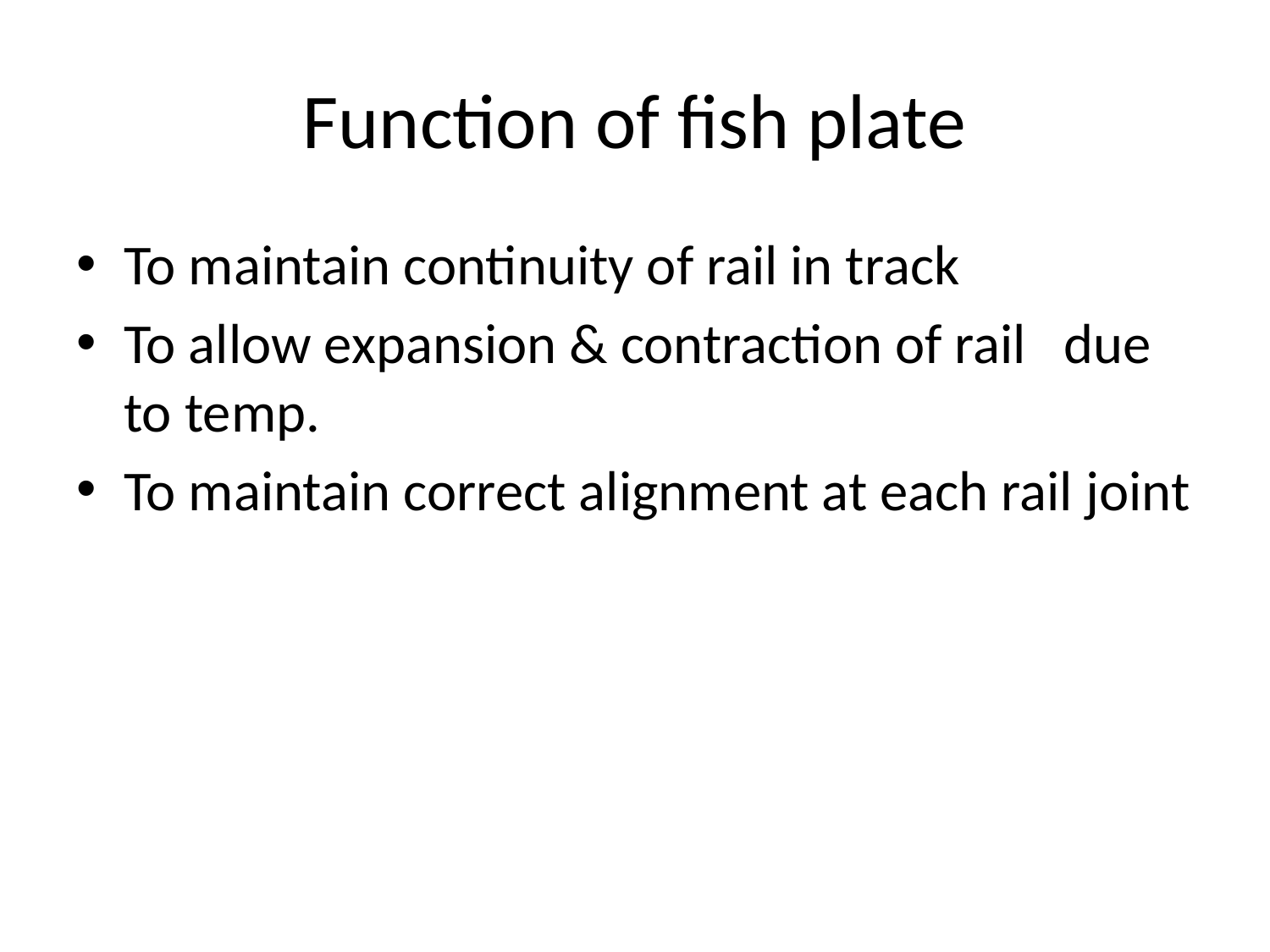

# Function of fish plate
To maintain continuity of rail in track
To allow expansion & contraction of rail   due to temp.
To maintain correct alignment at each rail joint